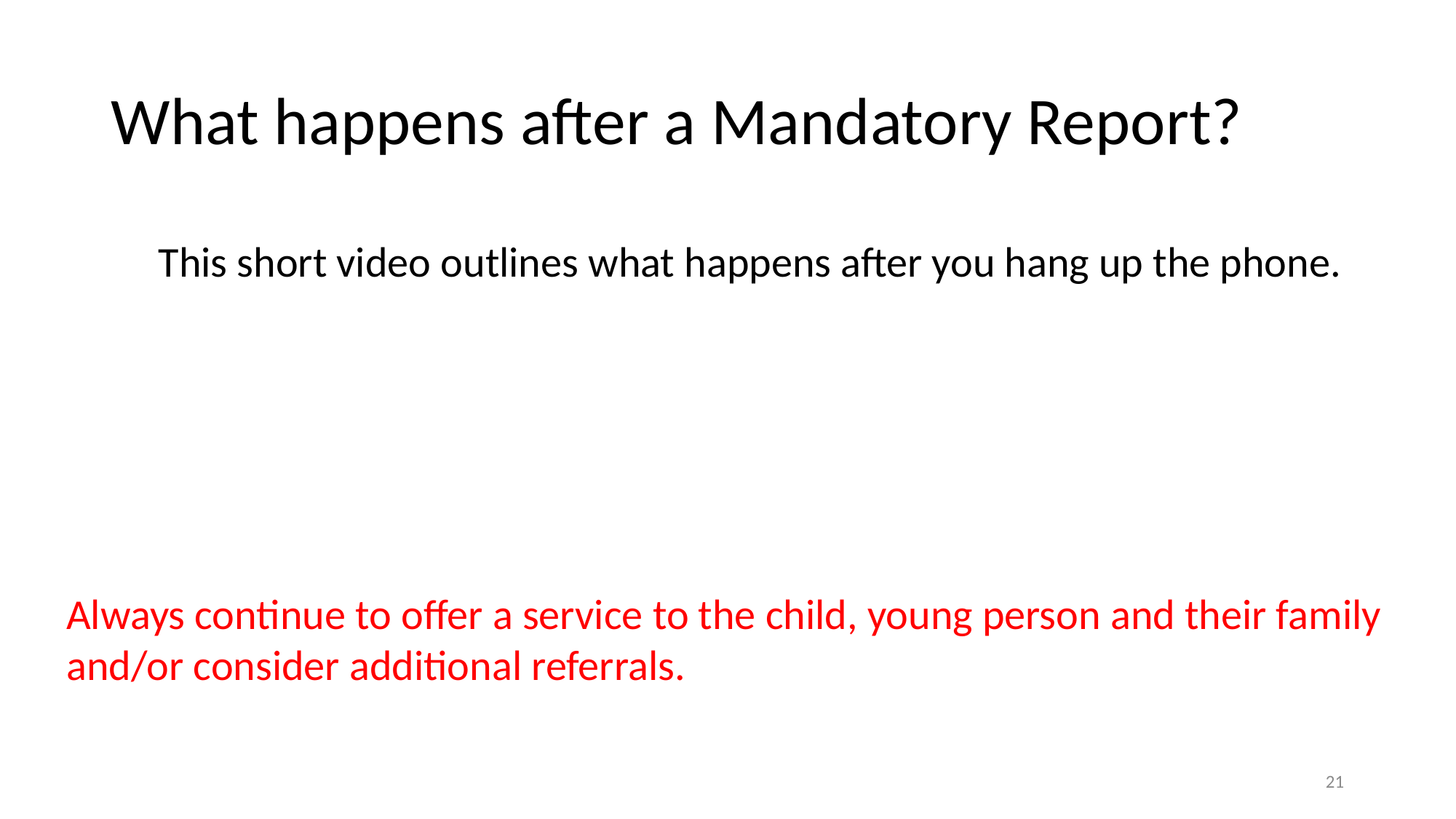

# What happens after a Mandatory Report?
This short video outlines what happens after you hang up the phone.
Always continue to offer a service to the child, young person and their family
and/or consider additional referrals.

21